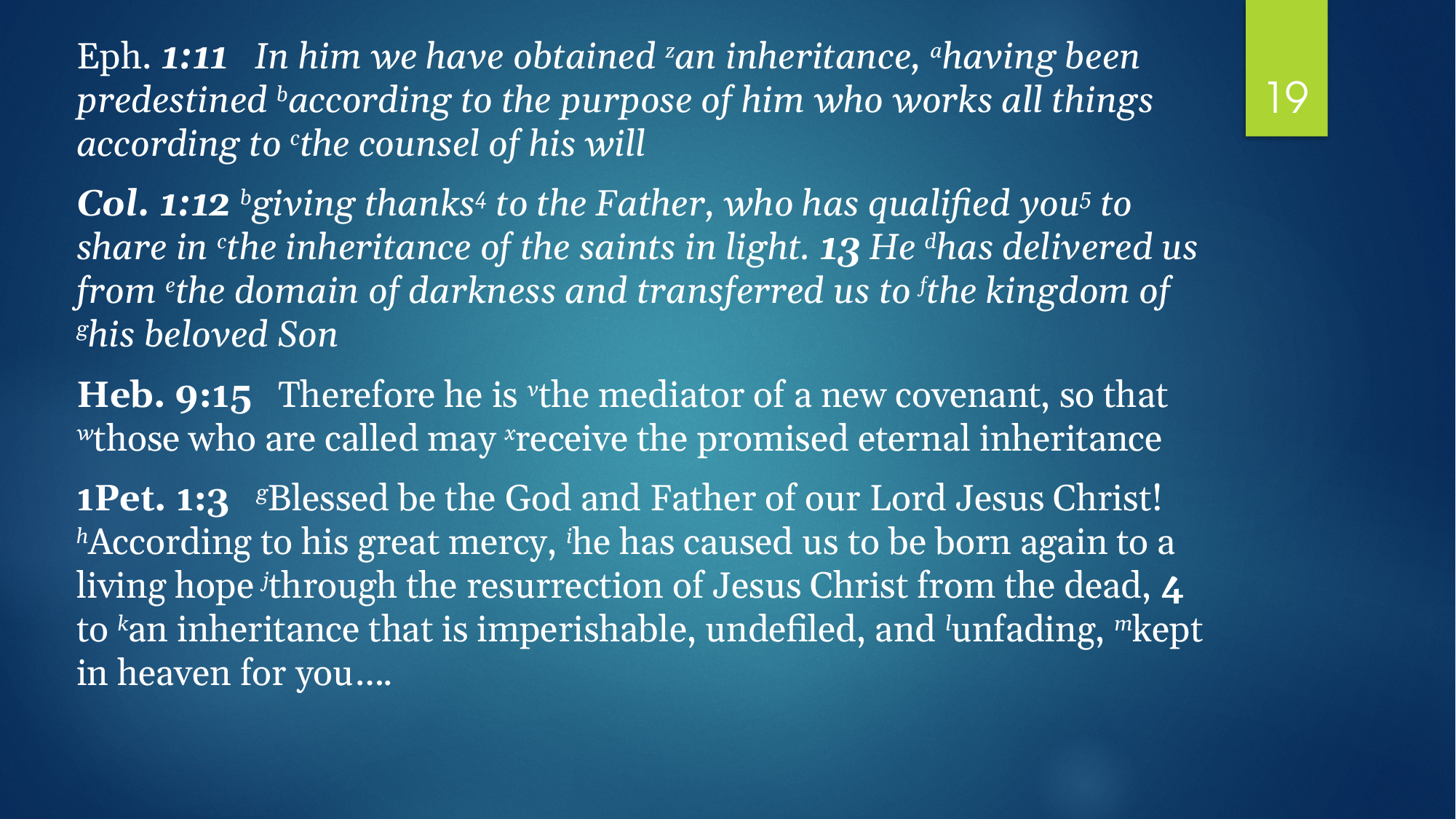

Eph. 1:11   In him we have obtained zan inheritance, ahaving been predestined baccording to the purpose of him who works all things according to cthe counsel of his will

Col. 1:12 bgiving thanks4 to the Father, who has qualified you5 to share in cthe inheritance of the saints in light. 13 He dhas delivered us from ethe domain of darkness and transferred us to fthe kingdom of ghis beloved Son

Heb. 9:15   Therefore he is vthe mediator of a new covenant, so that wthose who are called may xreceive the promised eternal inheritance

1Pet. 1:3   gBlessed be the God and Father of our Lord Jesus Christ! hAccording to his great mercy, ihe has caused us to be born again to a living hope jthrough the resurrection of Jesus Christ from the dead, 4 to kan inheritance that is imperishable, undefiled, and lunfading, mkept in heaven for you….
19